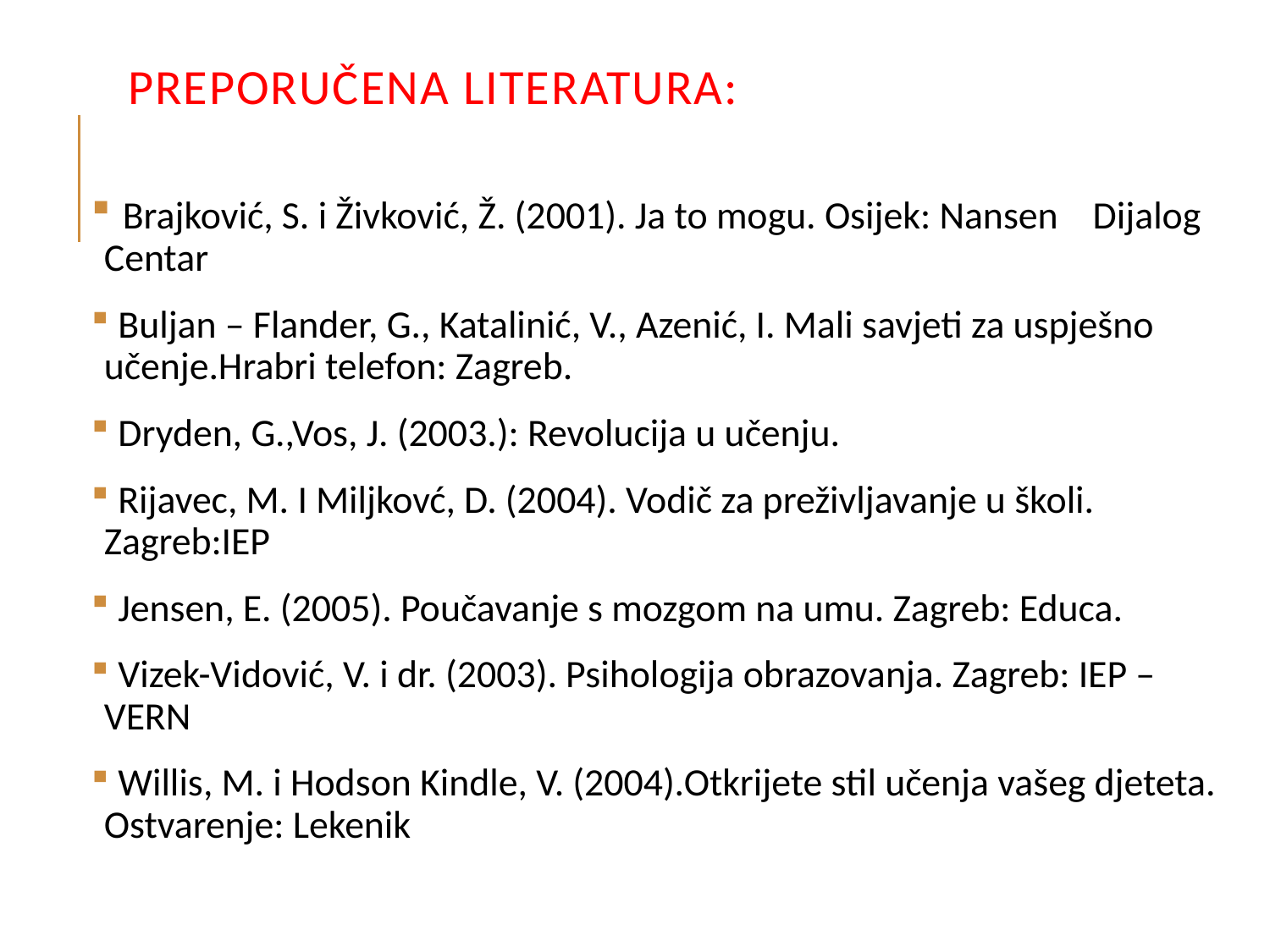

# Preporučena literatura:
 Brajković, S. i Živković, Ž. (2001). Ja to mogu. Osijek: Nansen    Dijalog Centar
 Buljan – Flander, G., Katalinić, V., Azenić, I. Mali savjeti za uspješno učenje.Hrabri telefon: Zagreb.
 Dryden, G.,Vos, J. (2003.): Revolucija u učenju.
 Rijavec, M. I Miljkovć, D. (2004). Vodič za preživljavanje u školi.  Zagreb:IEP
 Jensen, E. (2005). Poučavanje s mozgom na umu. Zagreb: Educa.
 Vizek-Vidović, V. i dr. (2003). Psihologija obrazovanja. Zagreb: IEP – VERN
 Willis, M. i Hodson Kindle, V. (2004).Otkrijete stil učenja vašeg djeteta. Ostvarenje: Lekenik